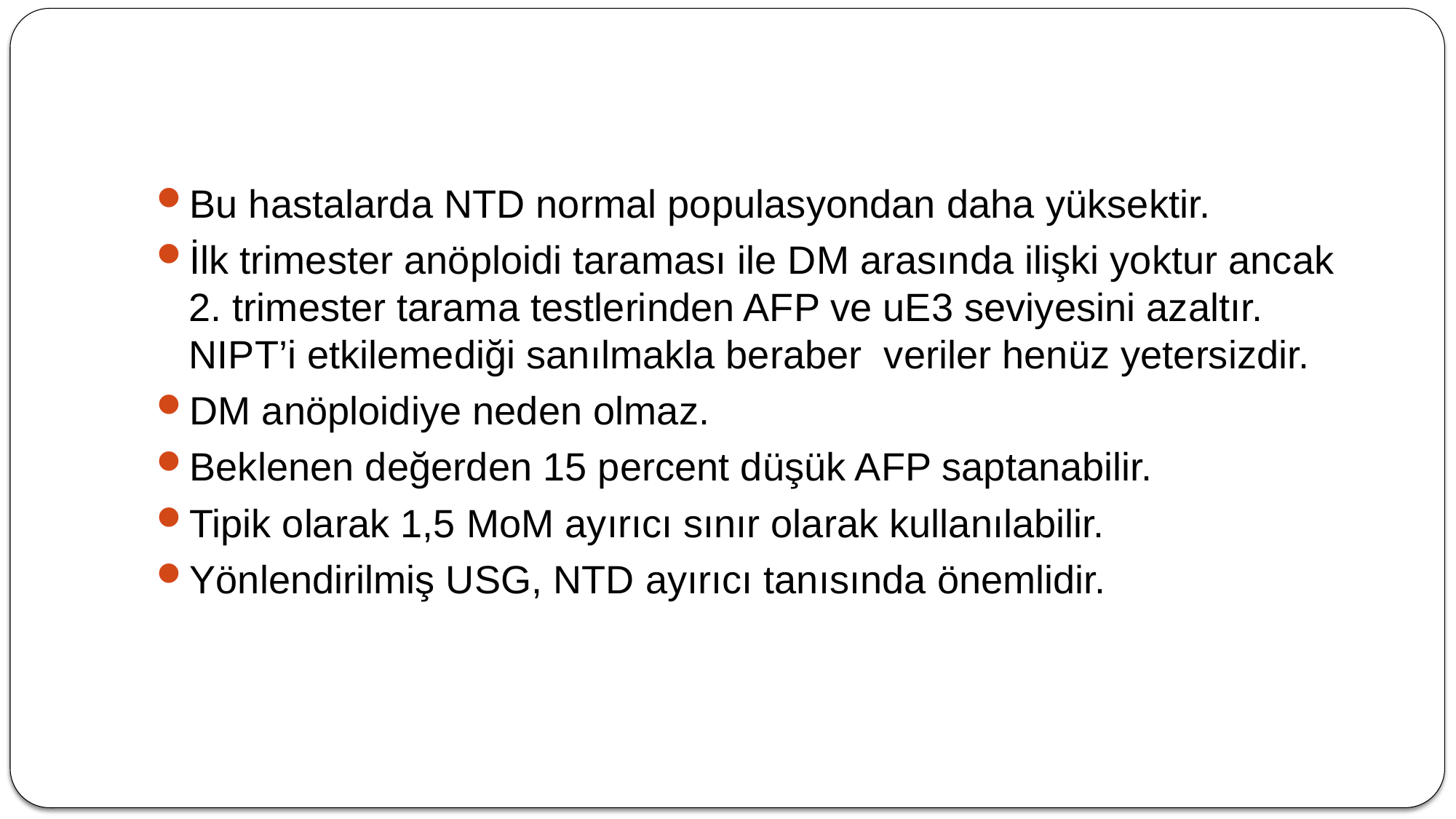

#
Bu hastalarda NTD normal populasyondan daha yüksektir.
İlk trimester anöploidi taraması ile DM arasında ilişki yoktur ancak 2. trimester tarama testlerinden AFP ve uE3 seviyesini azaltır. NIPT’i etkilemediği sanılmakla beraber  veriler henüz yetersizdir.
DM anöploidiye neden olmaz.
Beklenen değerden 15 percent düşük AFP saptanabilir.
Tipik olarak 1,5 MoM ayırıcı sınır olarak kullanılabilir.
Yönlendirilmiş USG, NTD ayırıcı tanısında önemlidir.